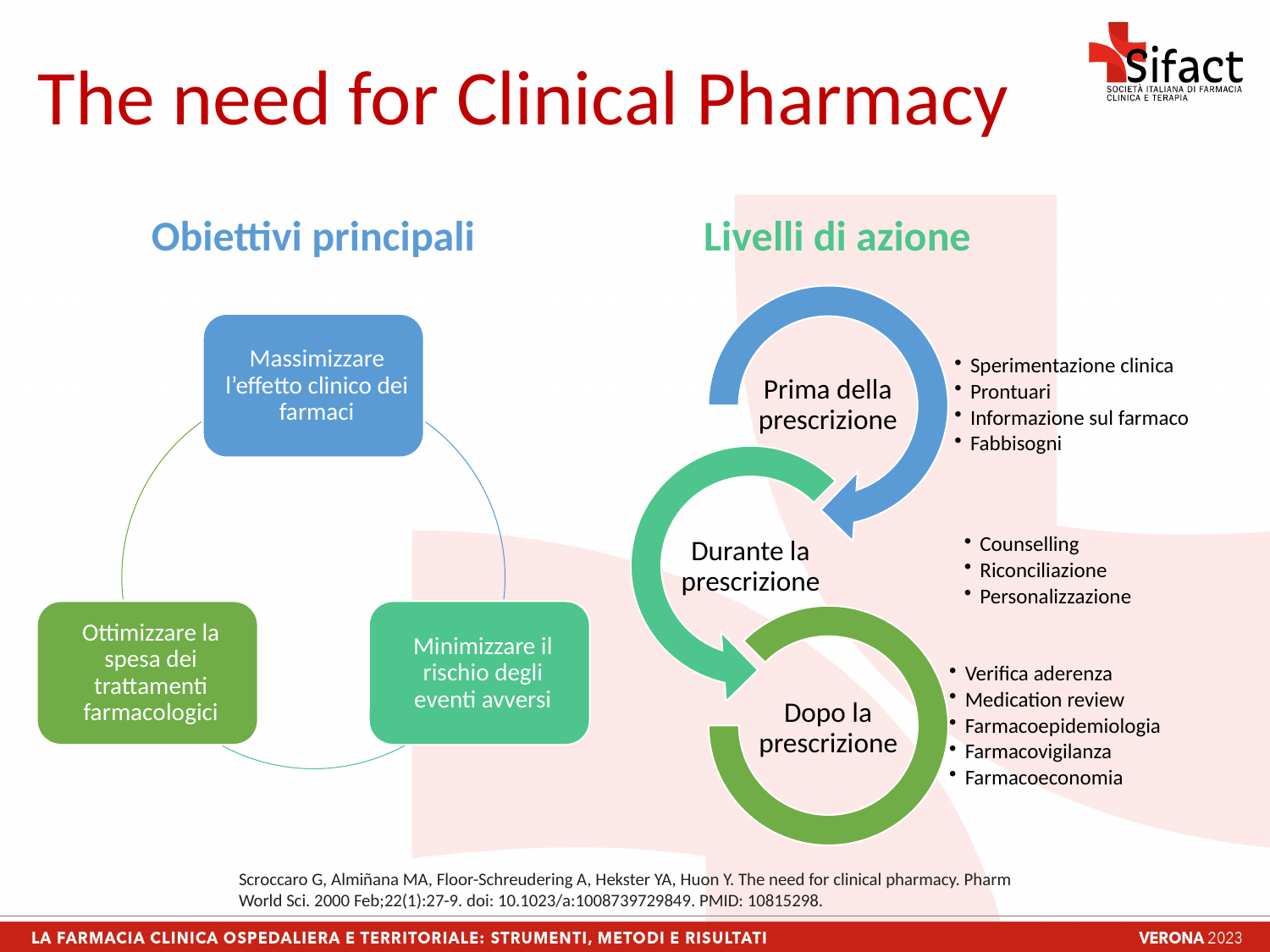

# The need for Clinical Pharmacy
Obiettivi principali
Livelli di azione
Sperimentazione clinica
Prontuari
Informazione sul farmaco
Fabbisogni
Prima della prescrizione
Counselling
Riconciliazione
Personalizzazione
Durante la prescrizione
Verifica aderenza
Medication review
Farmacoepidemiologia
Farmacovigilanza
Farmacoeconomia
Dopo la prescrizione
Massimizzare l’effetto clinico dei farmaci
Minimizzare il rischio degli eventi avversi
Ottimizzare la spesa dei trattamenti farmacologici
Scroccaro G, Almiñana MA, Floor-Schreudering A, Hekster YA, Huon Y. The need for clinical pharmacy. Pharm World Sci. 2000 Feb;22(1):27-9. doi: 10.1023/a:1008739729849. PMID: 10815298.